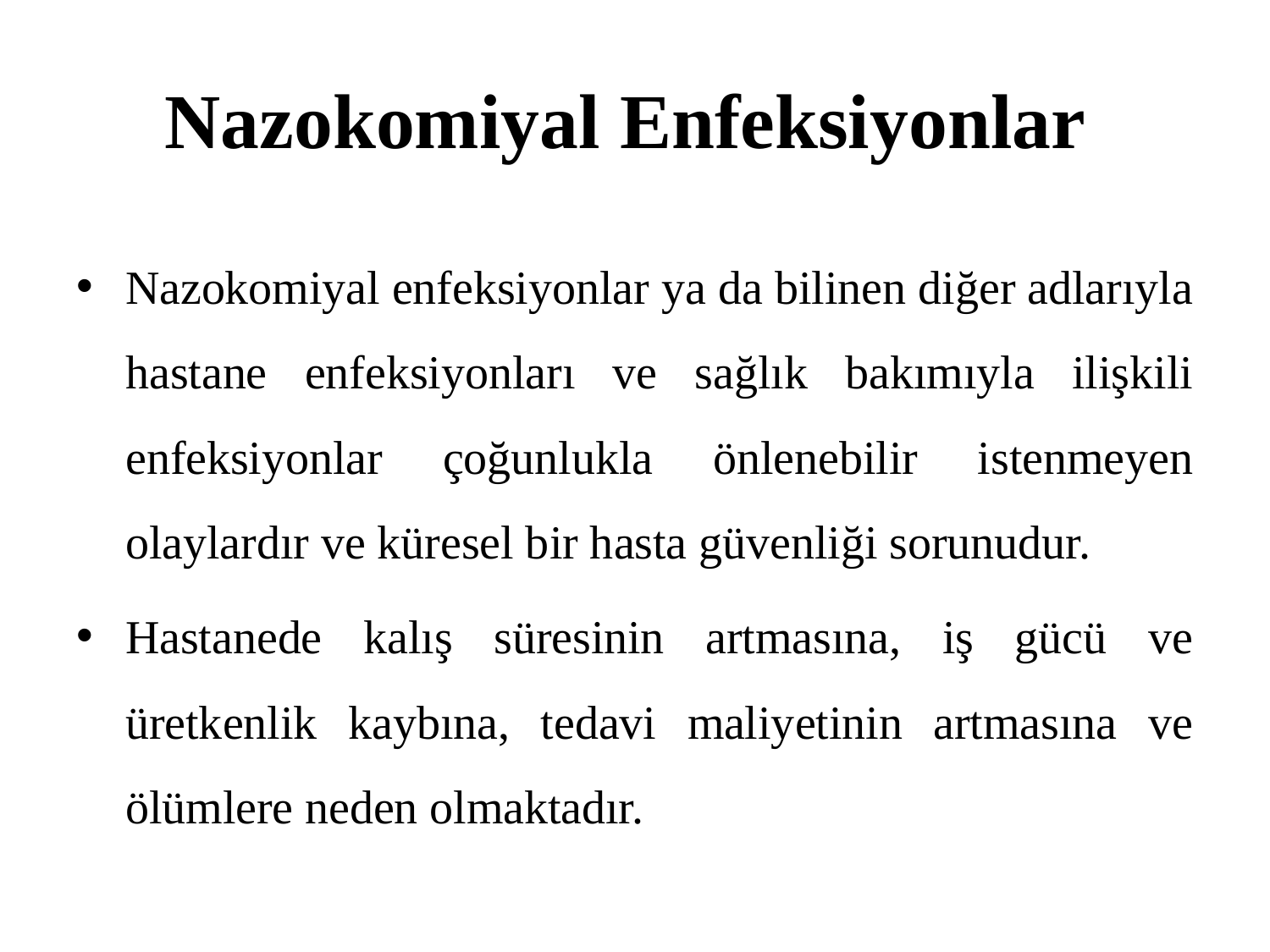

# Nazokomiyal Enfeksiyonlar
Nazokomiyal enfeksiyonlar ya da bilinen diğer adlarıyla hastane enfeksiyonları ve sağlık bakımıyla ilişkili enfeksiyonlar çoğunlukla önlenebilir istenmeyen olaylardır ve küresel bir hasta güvenliği sorunudur.
Hastanede kalış süresinin artmasına, iş gücü ve üretkenlik kaybına, tedavi maliyetinin artmasına ve ölümlere neden olmaktadır.